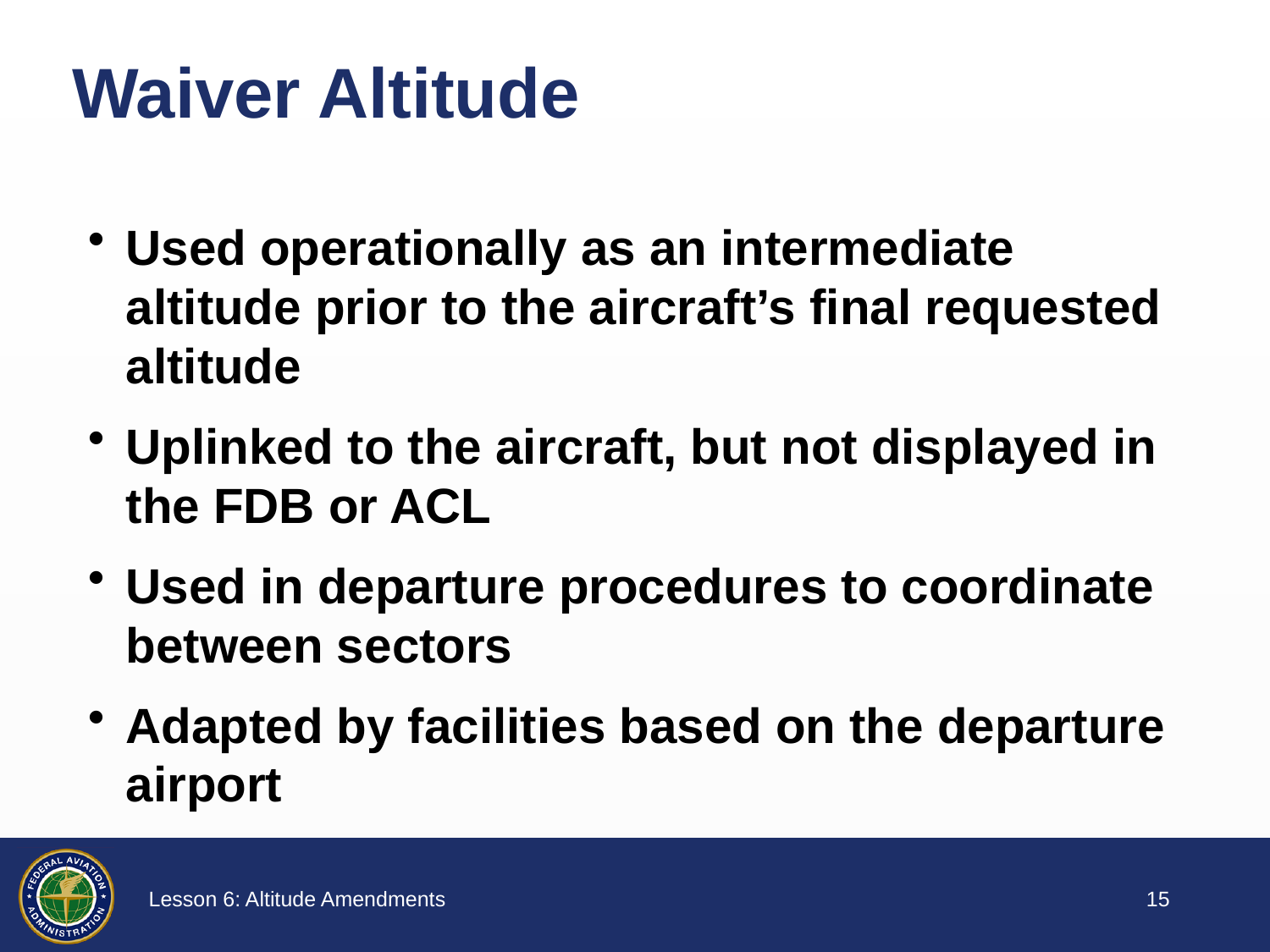

# Waiver Altitude
Used operationally as an intermediate altitude prior to the aircraft’s final requested altitude
Uplinked to the aircraft, but not displayed in the FDB or ACL
Used in departure procedures to coordinate between sectors
Adapted by facilities based on the departure airport

15